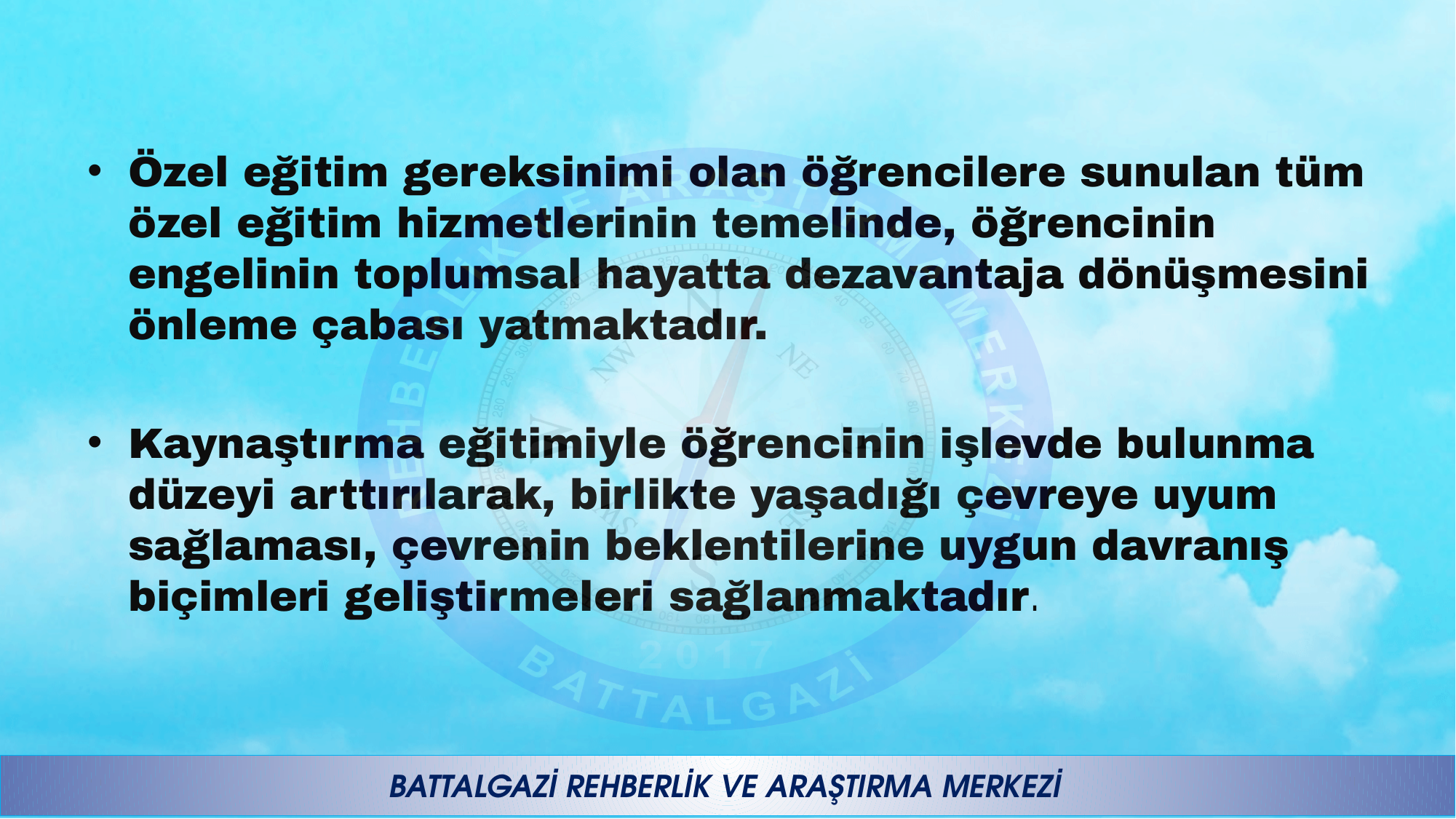

#
Özel eğitim gereksinimi olan öğrencilere sunulan tüm özel eğitim hizmetlerinin temelinde, öğrencinin engelinin toplumsal hayatta dezavantaja dönüşmesini önleme çabası yatmaktadır.

Kaynaştırma eğitimiyle öğrencinin işlevde bulunma düzeyi arttırılarak, birlikte yaşadığı çevreye uyum sağlaması, çevrenin beklentilerine uygun davranış biçimleri geliştirmeleri sağlanmaktadır.

BATTALGAZİ REHBERLİK VE ARAŞTIRMA MERKEZİ